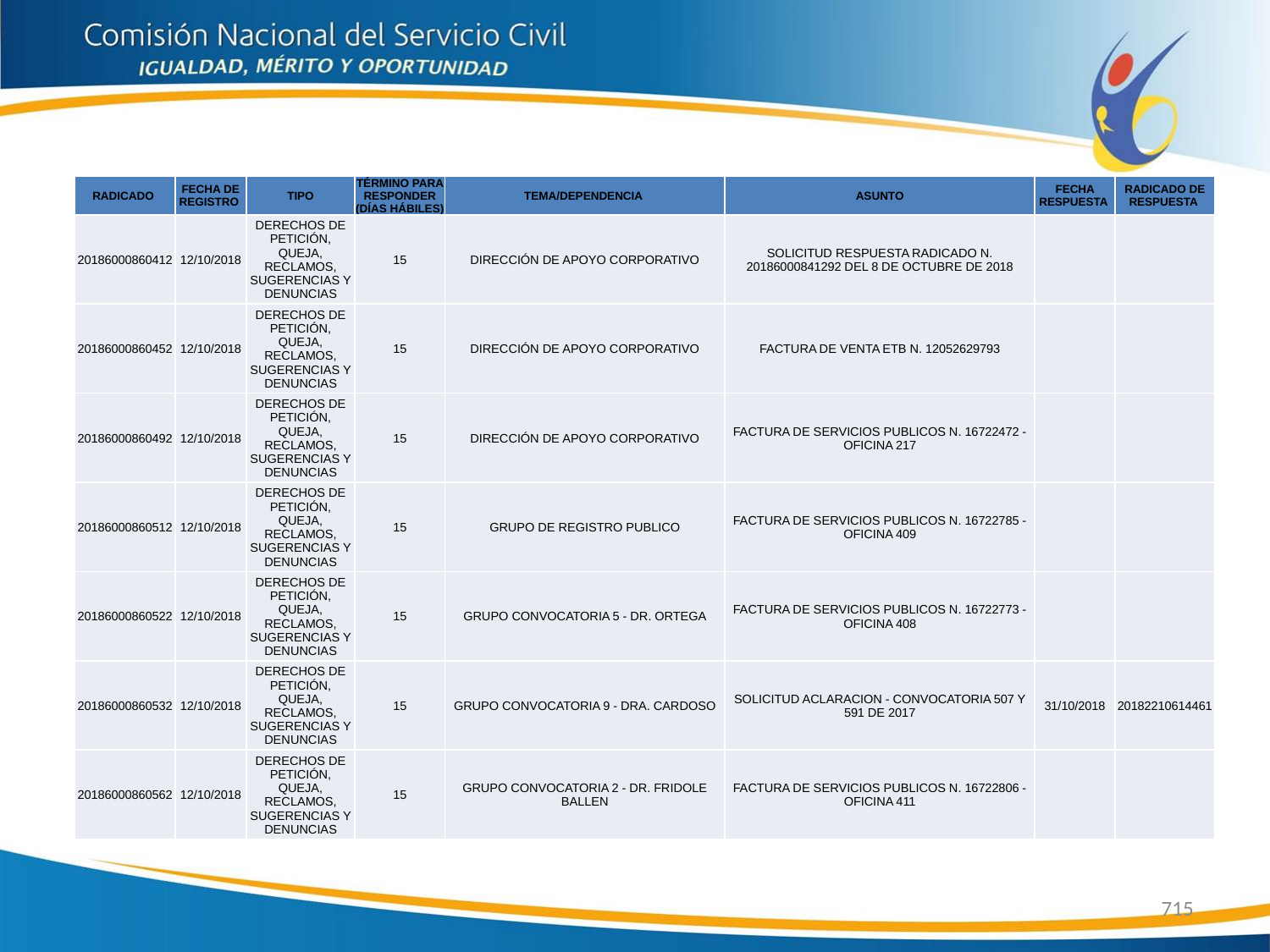

| RADICADO | FECHA DE REGISTRO | TIPO | TÉRMINO PARA RESPONDER (DÍAS HÁBILES) | TEMA/DEPENDENCIA | ASUNTO | FECHA RESPUESTA | RADICADO DE RESPUESTA |
| --- | --- | --- | --- | --- | --- | --- | --- |
| 20186000860412 | 12/10/2018 | DERECHOS DE PETICIÓN, QUEJA, RECLAMOS, SUGERENCIAS Y DENUNCIAS | 15 | DIRECCIÓN DE APOYO CORPORATIVO | SOLICITUD RESPUESTA RADICADO N. 20186000841292 DEL 8 DE OCTUBRE DE 2018 |  |  |
| 20186000860452 | 12/10/2018 | DERECHOS DE PETICIÓN, QUEJA, RECLAMOS, SUGERENCIAS Y DENUNCIAS | 15 | DIRECCIÓN DE APOYO CORPORATIVO | FACTURA DE VENTA ETB N. 12052629793 |  |  |
| 20186000860492 | 12/10/2018 | DERECHOS DE PETICIÓN, QUEJA, RECLAMOS, SUGERENCIAS Y DENUNCIAS | 15 | DIRECCIÓN DE APOYO CORPORATIVO | FACTURA DE SERVICIOS PUBLICOS N. 16722472 - OFICINA 217 |  |  |
| 20186000860512 | 12/10/2018 | DERECHOS DE PETICIÓN, QUEJA, RECLAMOS, SUGERENCIAS Y DENUNCIAS | 15 | GRUPO DE REGISTRO PUBLICO | FACTURA DE SERVICIOS PUBLICOS N. 16722785 - OFICINA 409 |  |  |
| 20186000860522 | 12/10/2018 | DERECHOS DE PETICIÓN, QUEJA, RECLAMOS, SUGERENCIAS Y DENUNCIAS | 15 | GRUPO CONVOCATORIA 5 - DR. ORTEGA | FACTURA DE SERVICIOS PUBLICOS N. 16722773 - OFICINA 408 |  |  |
| 20186000860532 | 12/10/2018 | DERECHOS DE PETICIÓN, QUEJA, RECLAMOS, SUGERENCIAS Y DENUNCIAS | 15 | GRUPO CONVOCATORIA 9 - DRA. CARDOSO | SOLICITUD ACLARACION - CONVOCATORIA 507 Y 591 DE 2017 | 31/10/2018 | 20182210614461 |
| 20186000860562 | 12/10/2018 | DERECHOS DE PETICIÓN, QUEJA, RECLAMOS, SUGERENCIAS Y DENUNCIAS | 15 | GRUPO CONVOCATORIA 2 - DR. FRIDOLE BALLEN | FACTURA DE SERVICIOS PUBLICOS N. 16722806 - OFICINA 411 |  |  |
715